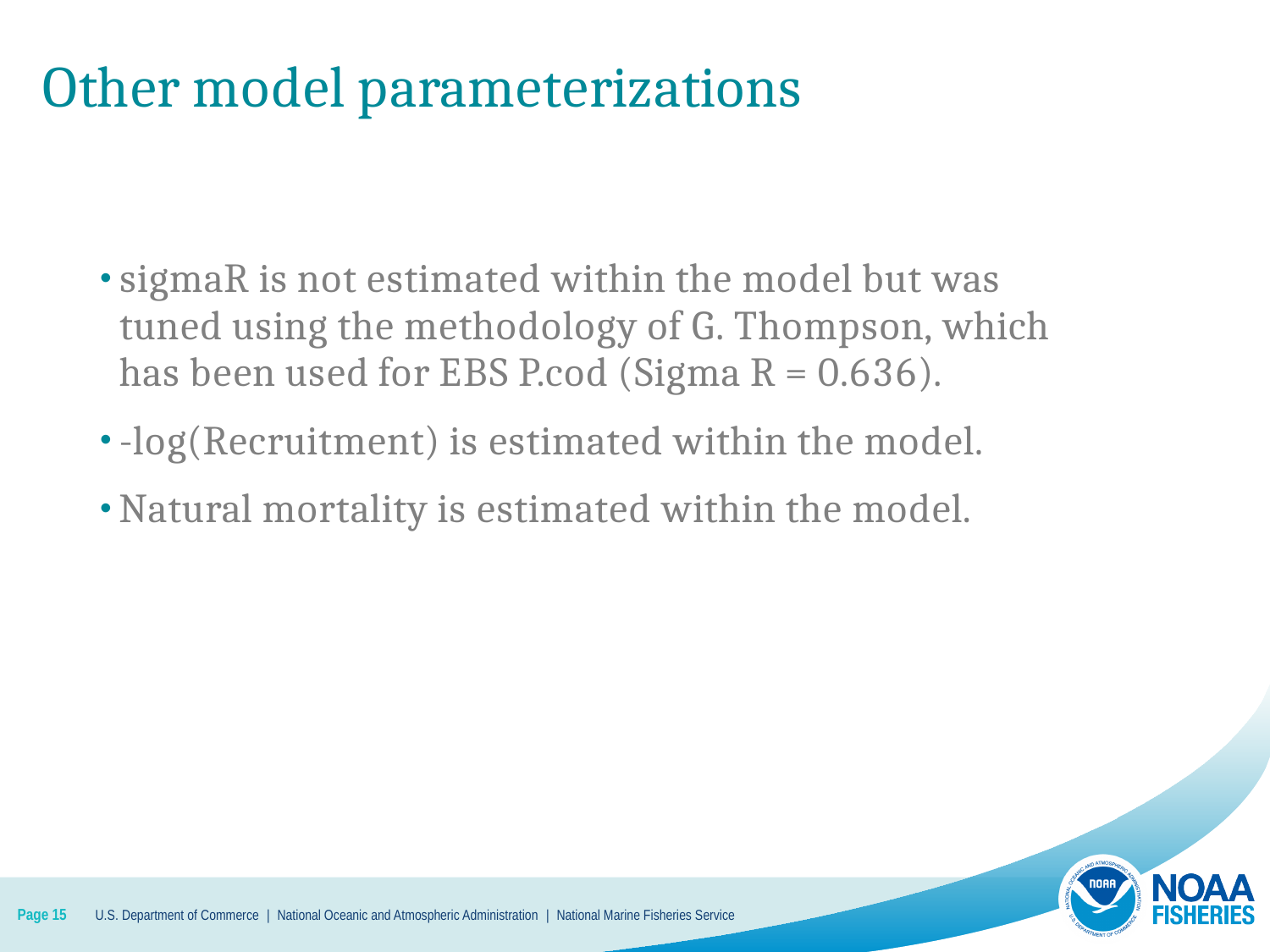

# Other model parameterizations
sigmaR is not estimated within the model but was tuned using the methodology of G. Thompson, which has been used for EBS P.cod (Sigma R = 0.636).
-log(Recruitment) is estimated within the model.
Natural mortality is estimated within the model.